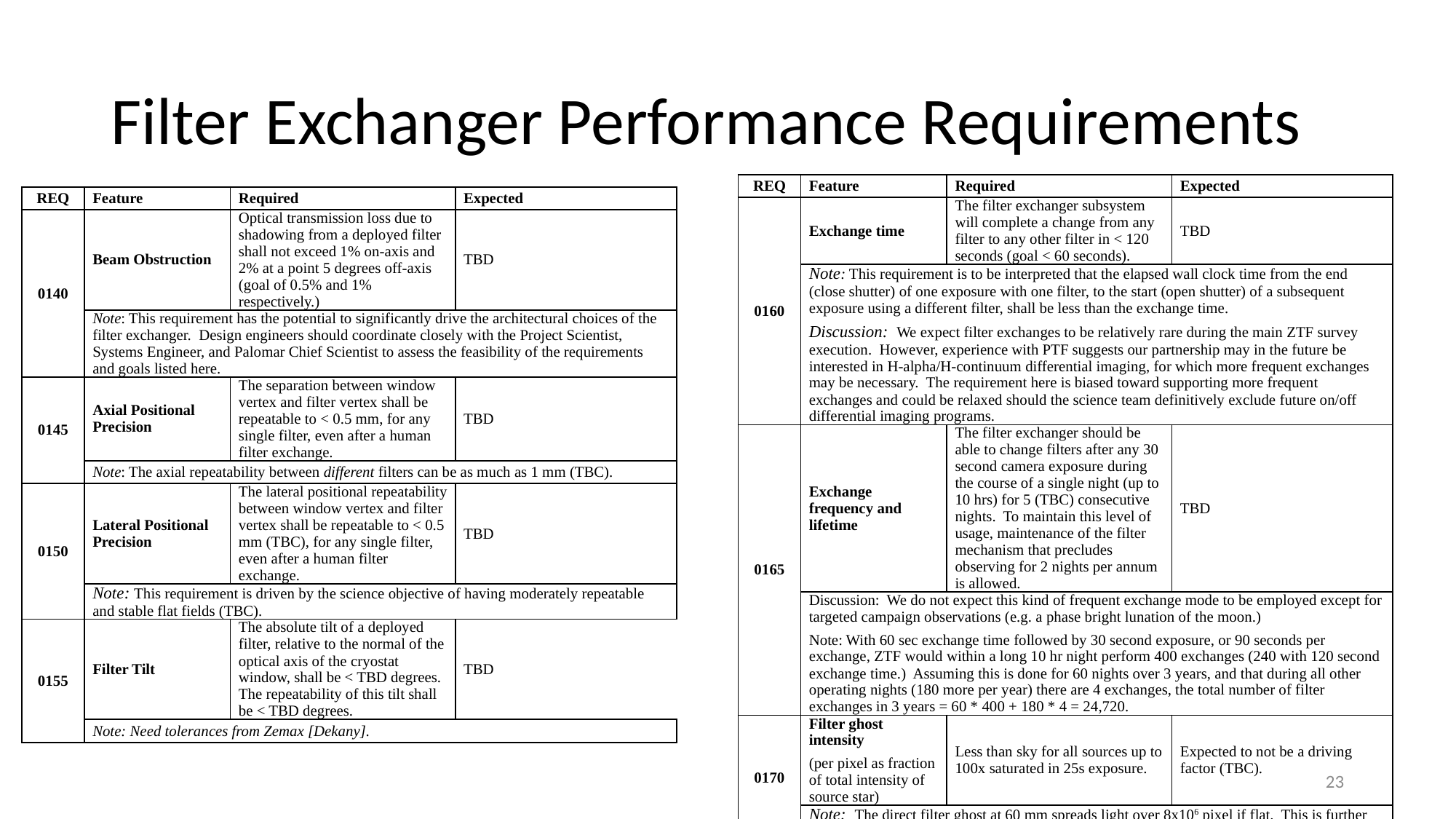

# Filter Exchanger Performance Requirements
| REQ | Feature | Required | Expected |
| --- | --- | --- | --- |
| 0160 | Exchange time | The filter exchanger subsystem will complete a change from any filter to any other filter in < 120 seconds (goal < 60 seconds). | TBD |
|  | Note: This requirement is to be interpreted that the elapsed wall clock time from the end (close shutter) of one exposure with one filter, to the start (open shutter) of a subsequent exposure using a different filter, shall be less than the exchange time. Discussion: We expect filter exchanges to be relatively rare during the main ZTF survey execution. However, experience with PTF suggests our partnership may in the future be interested in H-alpha/H-continuum differential imaging, for which more frequent exchanges may be necessary. The requirement here is biased toward supporting more frequent exchanges and could be relaxed should the science team definitively exclude future on/off differential imaging programs. |  |  |
| 0165 | Exchange frequency and lifetime | The filter exchanger should be able to change filters after any 30 second camera exposure during the course of a single night (up to 10 hrs) for 5 (TBC) consecutive nights. To maintain this level of usage, maintenance of the filter mechanism that precludes observing for 2 nights per annum is allowed. | TBD |
|  | Discussion: We do not expect this kind of frequent exchange mode to be employed except for targeted campaign observations (e.g. a phase bright lunation of the moon.) Note: With 60 sec exchange time followed by 30 second exposure, or 90 seconds per exchange, ZTF would within a long 10 hr night perform 400 exchanges (240 with 120 second exchange time.) Assuming this is done for 60 nights over 3 years, and that during all other operating nights (180 more per year) there are 4 exchanges, the total number of filter exchanges in 3 years = 60 \* 400 + 180 \* 4 = 24,720. |  |  |
| 0170 | Filter ghost intensity (per pixel as fraction of total intensity of source star) | Less than sky for all sources up to 100x saturated in 25s exposure. | Expected to not be a driving factor (TBC). |
|  | Note: The direct filter ghost at 60 mm spreads light over 8x106 pixel if flat. This is further attenuated by CCD and filter reflectivities. |  |  |
| REQ | Feature | Required | Expected |
| --- | --- | --- | --- |
| 0140 | Beam Obstruction | Optical transmission loss due to shadowing from a deployed filter shall not exceed 1% on-axis and 2% at a point 5 degrees off-axis (goal of 0.5% and 1% respectively.) | TBD |
|  | Note: This requirement has the potential to significantly drive the architectural choices of the filter exchanger. Design engineers should coordinate closely with the Project Scientist, Systems Engineer, and Palomar Chief Scientist to assess the feasibility of the requirements and goals listed here. |  |  |
| 0145 | Axial Positional Precision | The separation between window vertex and filter vertex shall be repeatable to < 0.5 mm, for any single filter, even after a human filter exchange. | TBD |
|  | Note: The axial repeatability between different filters can be as much as 1 mm (TBC). |  |  |
| 0150 | Lateral Positional Precision | The lateral positional repeatability between window vertex and filter vertex shall be repeatable to < 0.5 mm (TBC), for any single filter, even after a human filter exchange. | TBD |
|  | Note: This requirement is driven by the science objective of having moderately repeatable and stable flat fields (TBC). |  |  |
| 0155 | Filter Tilt | The absolute tilt of a deployed filter, relative to the normal of the optical axis of the cryostat window, shall be < TBD degrees. The repeatability of this tilt shall be < TBD degrees. | TBD |
|  | Note: Need tolerances from Zemax [Dekany]. |  |  |
23